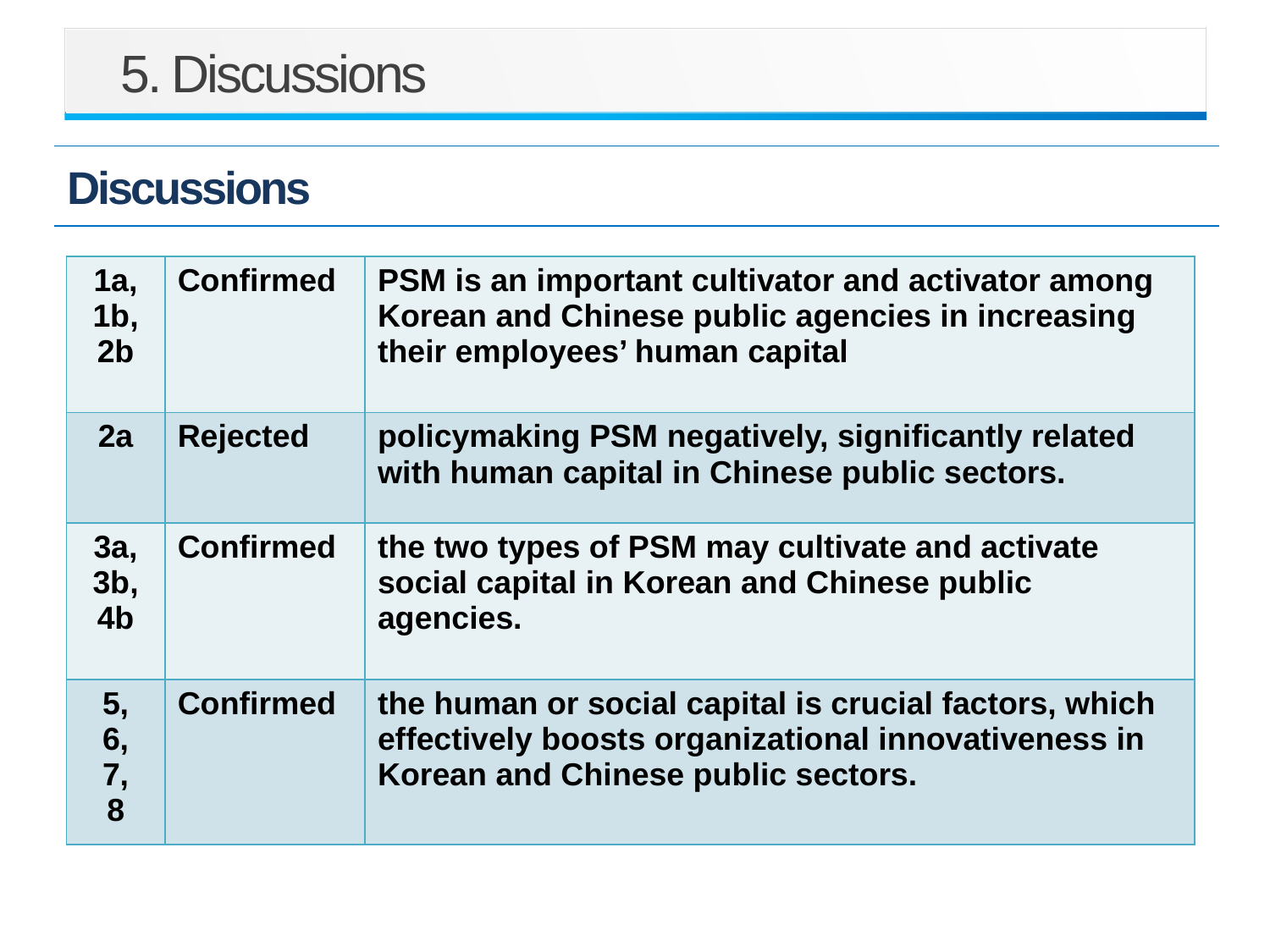

5. Discussions

Discussions
| 1a, 1b, 2b | Confirmed | PSM is an important cultivator and activator among Korean and Chinese public agencies in increasing their employees’ human capital |
| --- | --- | --- |
| 2a | Rejected | policymaking PSM negatively, significantly related with human capital in Chinese public sectors. |
| 3a, 3b, 4b | Confirmed | the two types of PSM may cultivate and activate social capital in Korean and Chinese public agencies. |
| 5, 6, 7, 8 | Confirmed | the human or social capital is crucial factors, which effectively boosts organizational innovativeness in Korean and Chinese public sectors. |